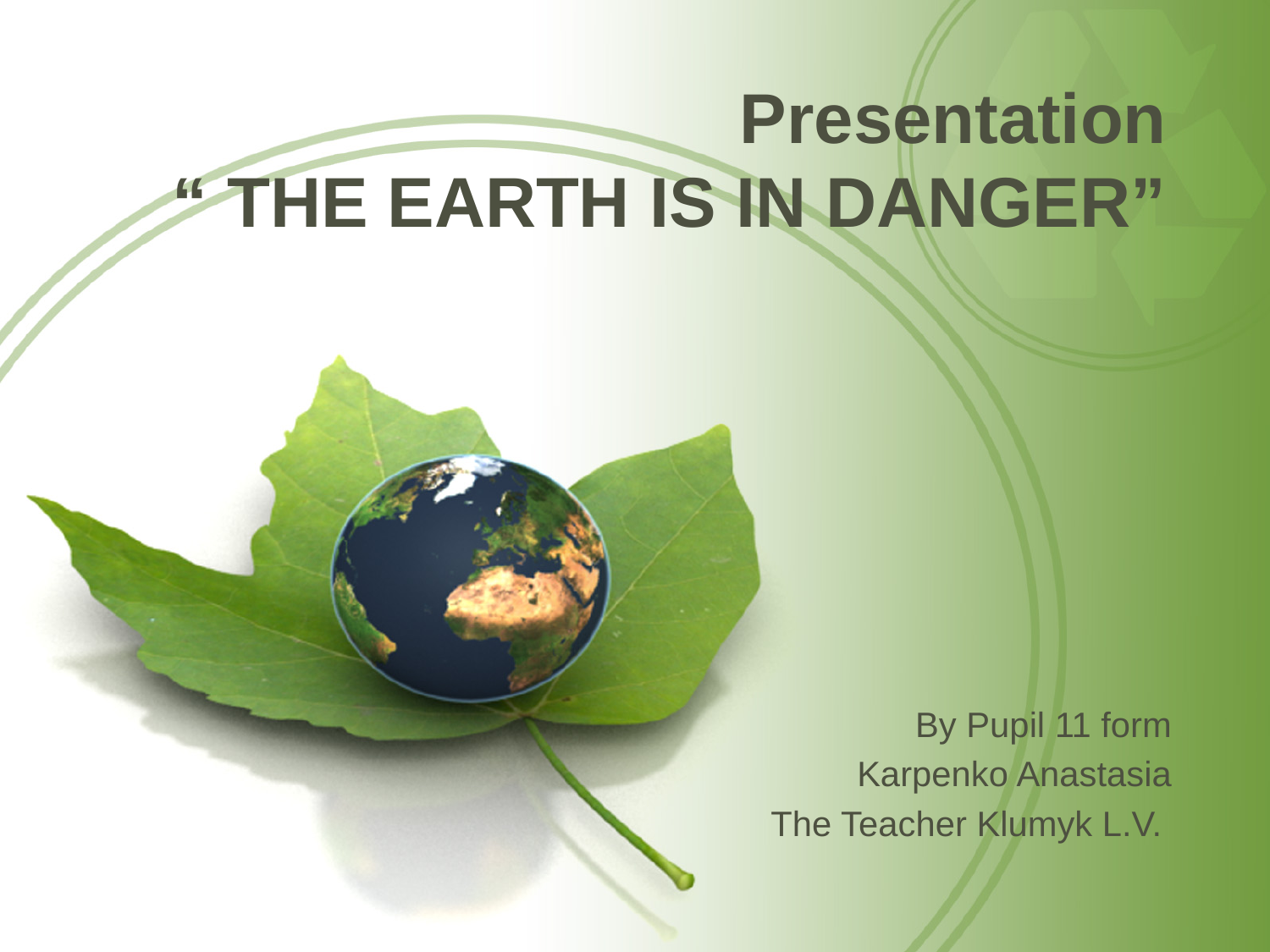

# Presentation “ THE EARTH IS IN DANGER”
By Pupil 11 form
Karpenko Anastasia
The Teacher Klumyk L.V.